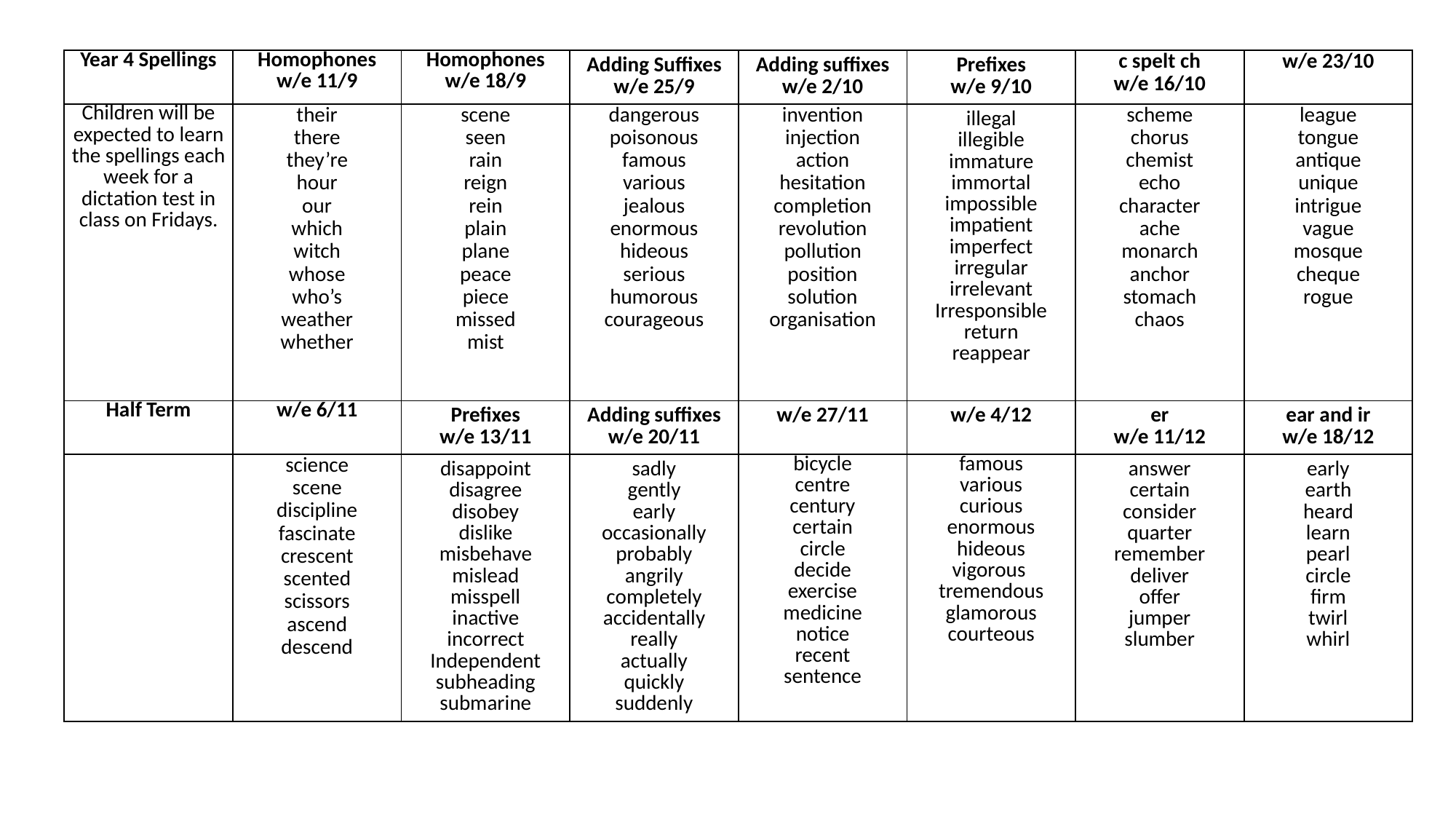

| Year 4 Spellings | Homophones w/e 11/9 | Homophones w/e 18/9 | Adding Suffixes w/e 25/9 | Adding suffixes w/e 2/10 | Prefixes w/e 9/10 | c spelt ch w/e 16/10 | w/e 23/10 |
| --- | --- | --- | --- | --- | --- | --- | --- |
| Children will be expected to learn the spellings each week for a dictation test in class on Fridays. | their there they’re hour our which witch whose who’s weather whether | scene seen rain reign rein plain plane peace piece missed mist | dangerous poisonous famous various jealous enormous hideous serious humorous courageous | invention injection action hesitation completion revolution pollution position solution organisation | illegal illegible immature immortal impossible impatient imperfect irregular irrelevant Irresponsible return reappear | scheme chorus chemist echo character ache monarch anchor stomach chaos | league tongue antique unique intrigue vague mosque cheque rogue |
| Half Term | w/e 6/11 | Prefixes w/e 13/11 | Adding suffixes w/e 20/11 | w/e 27/11 | w/e 4/12 | er w/e 11/12 | ear and ir w/e 18/12 |
|  | science scene discipline fascinate crescent scented scissors ascend descend | disappoint disagree disobey dislike misbehave mislead misspell inactive incorrect Independent subheading submarine | sadly gently early occasionally probably angrily completely accidentally really actually quickly suddenly | bicycle centre century certain circle decide exercise medicine notice recent sentence | famous various curious enormous hideous vigorous tremendous glamorous courteous | answer certain consider quarter remember deliver offer jumper slumber | early earth heard learn pearl circle firm twirl whirl |